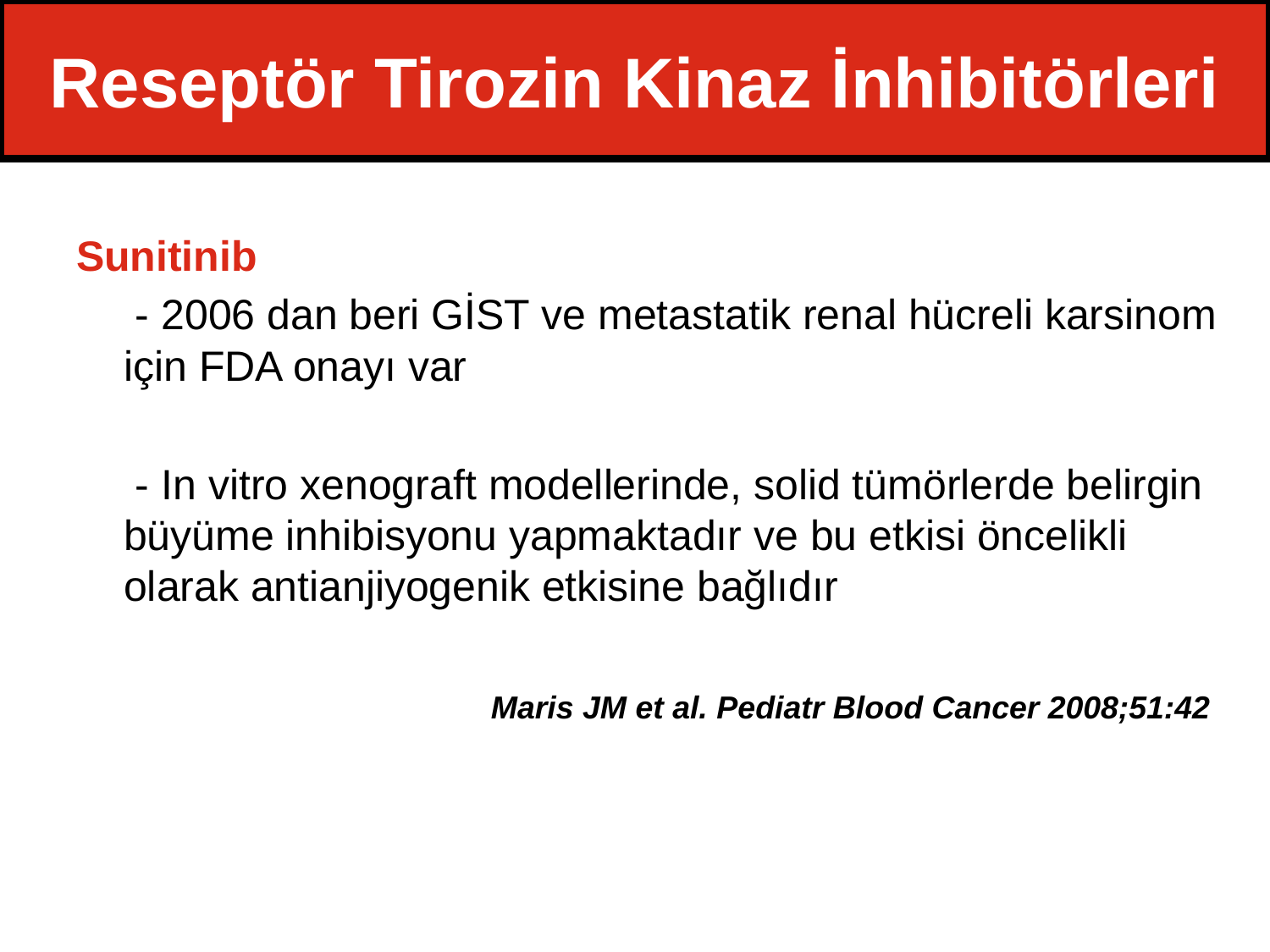

# Reseptör Tirozin Kinaz İnhibitörleri
Sunitinib
     - 2006 dan beri GİST ve metastatik renal hücreli karsinom için FDA onayı var

     - In vitro xenograft modellerinde, solid tümörlerde belirgin büyüme inhibisyonu yapmaktadır ve bu etkisi öncelikli olarak antianjiyogenik etkisine bağlıdır

                                   Maris JM et al. Pediatr Blood Cancer 2008;51:42